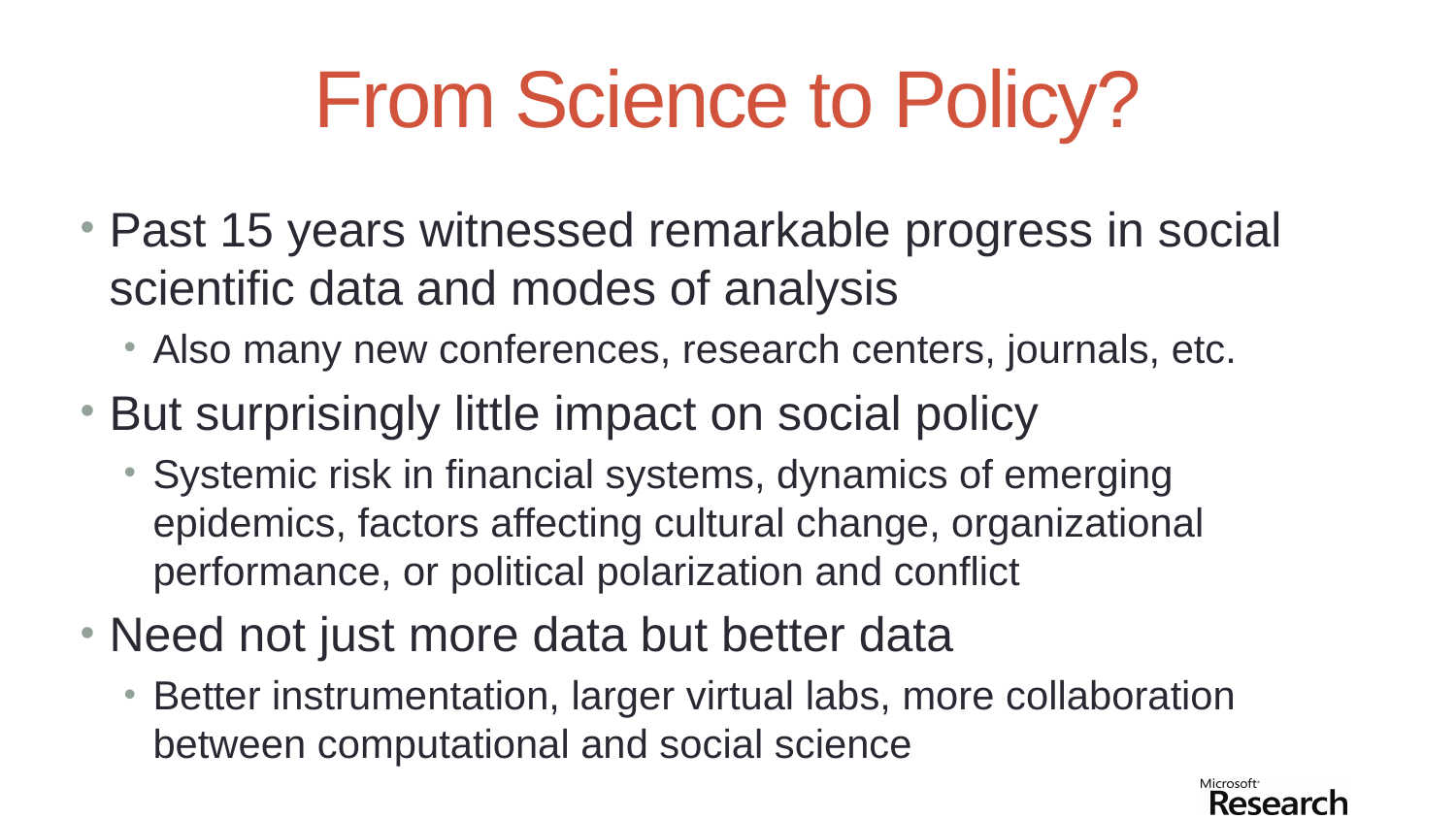

# From Science to Policy?
Past 15 years witnessed remarkable progress in social scientific data and modes of analysis
Also many new conferences, research centers, journals, etc.
But surprisingly little impact on social policy
Systemic risk in financial systems, dynamics of emerging epidemics, factors affecting cultural change, organizational performance, or political polarization and conflict
Need not just more data but better data
Better instrumentation, larger virtual labs, more collaboration between computational and social science